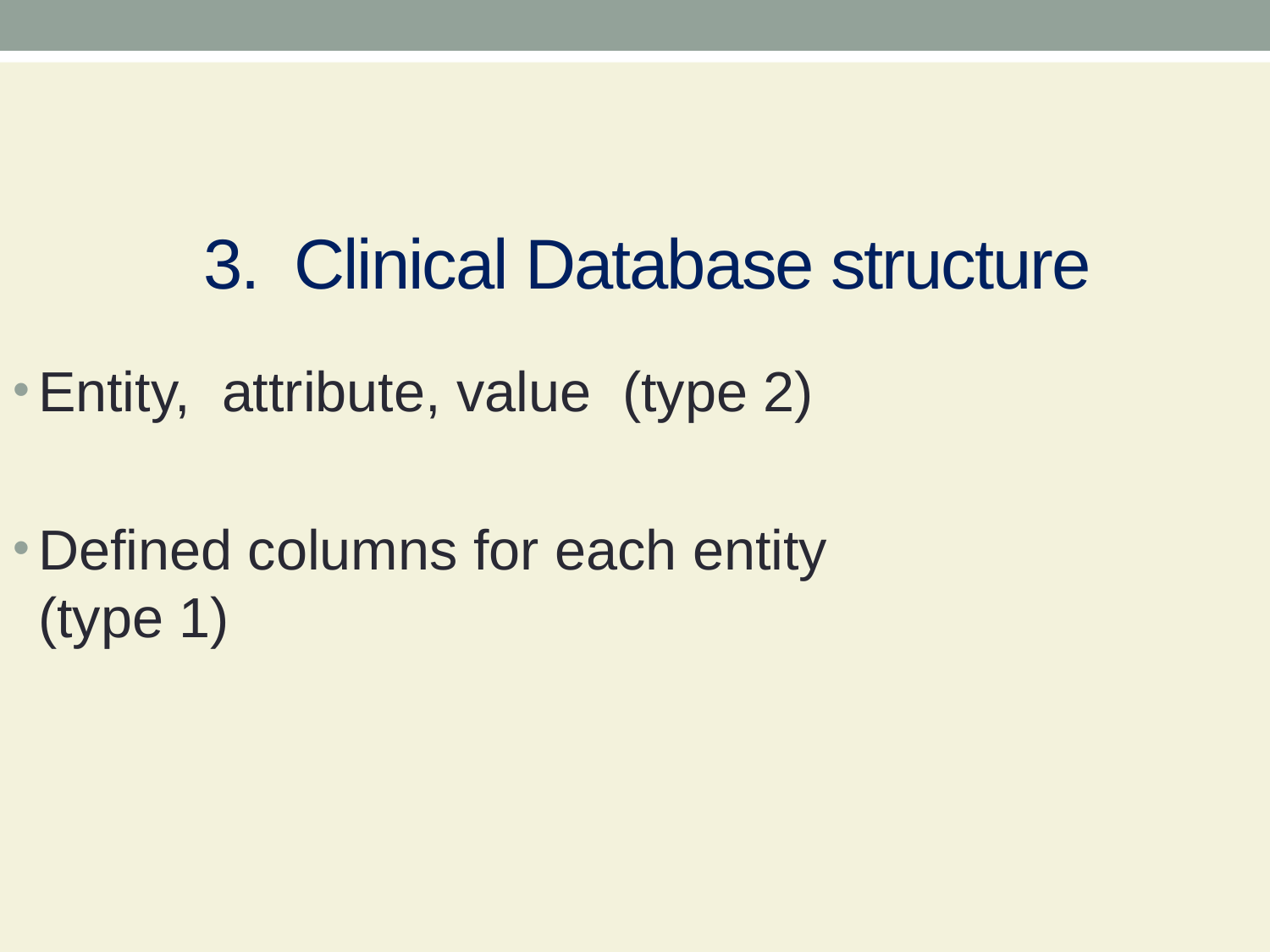

3.  Clinical Database structure
Entity,  attribute, value  (type 2)

Defined columns for each entity (type 1)